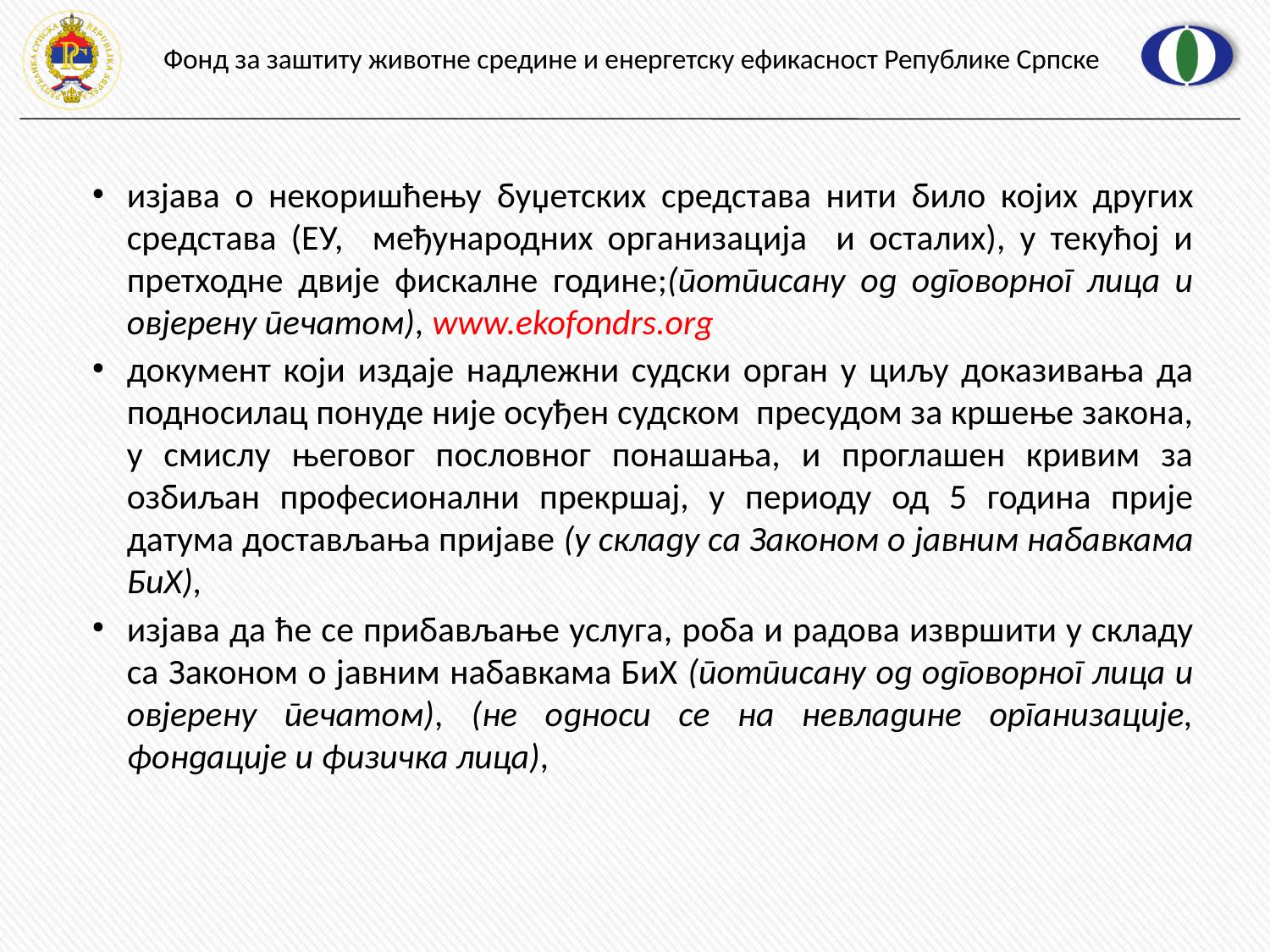

изјава о некоришћењу буџетских средстава нити било којих других средстава (ЕУ,  међународних организација  и осталих), у текућој и претходне двије фискалне године;(потписану од одговорног лица и овјерену печатом), www.ekofondrs.org
документ који издаје надлежни судски орган у циљу доказивања да подносилац понуде није осуђен судском  пресудом за кршење закона, у смислу његовог пословног понашања, и проглашен кривим за озбиљан професионални прекршај, у периоду од 5 година прије датума достављања пријаве (у складу са Законом о јавним набавкама БиХ),
изјава да ће се прибављање услуга, роба и радова извршити у складу са Законом о јавним набавкама БиХ (потписану од одговорног лица и овјерену печатом), (не односи се на невладине организације, фондације и физичка лица),